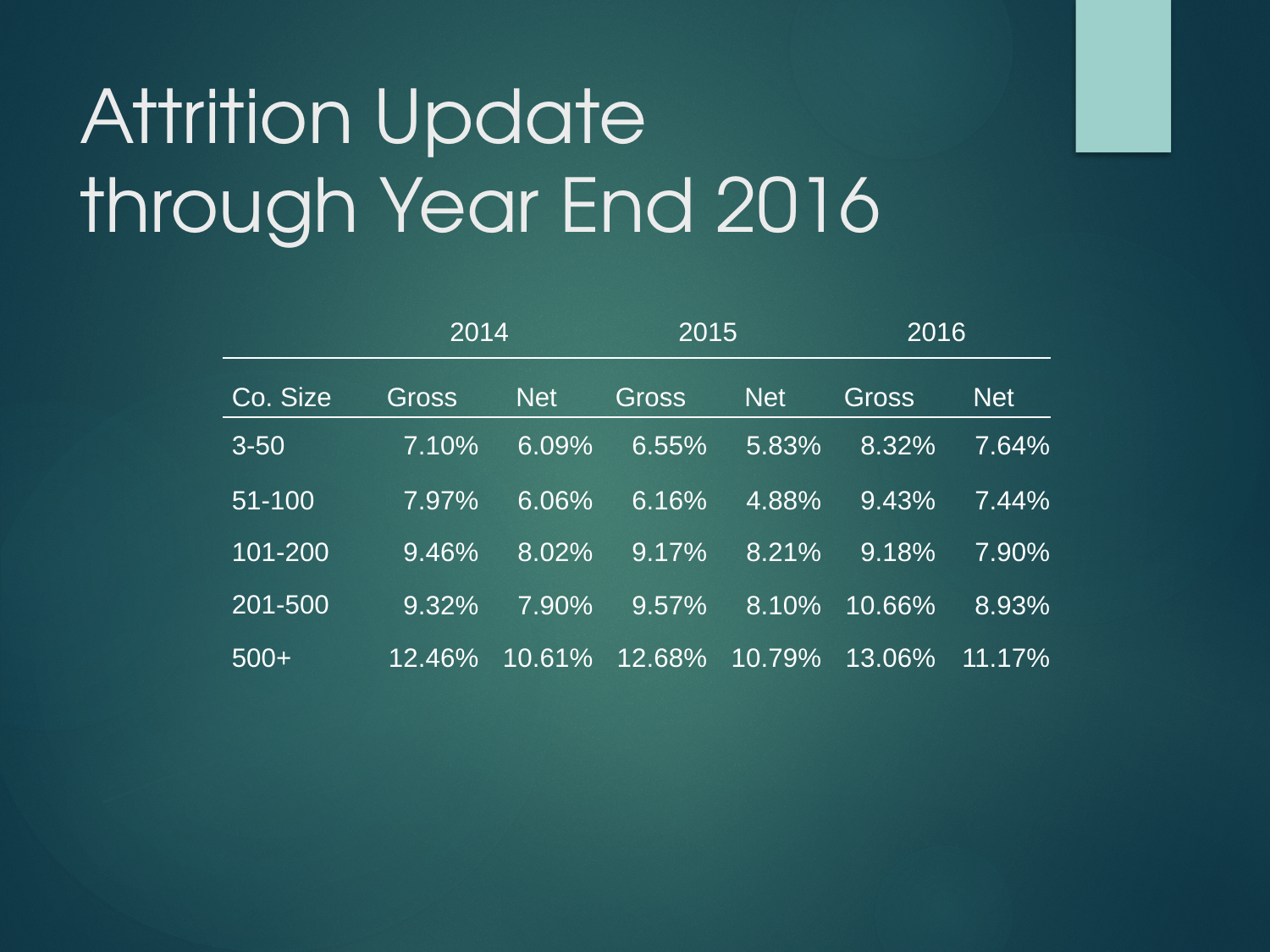

# Attrition Update through Year End 2016
|  | 2014 |  | 2015 |  | 2016 |  |
| --- | --- | --- | --- | --- | --- | --- |
| Co. Size | Gross | Net | Gross | Net | Gross | Net |
| 3-50 | 7.10% | 6.09% | 6.55% | 5.83% | 8.32% | 7.64% |
| 51-100 | 7.97% | 6.06% | 6.16% | 4.88% | 9.43% | 7.44% |
| 101-200 | 9.46% | 8.02% | 9.17% | 8.21% | 9.18% | 7.90% |
| 201-500 | 9.32% | 7.90% | 9.57% | 8.10% | 10.66% | 8.93% |
| 500+ | 12.46% | 10.61% | 12.68% | 10.79% | 13.06% | 11.17% |